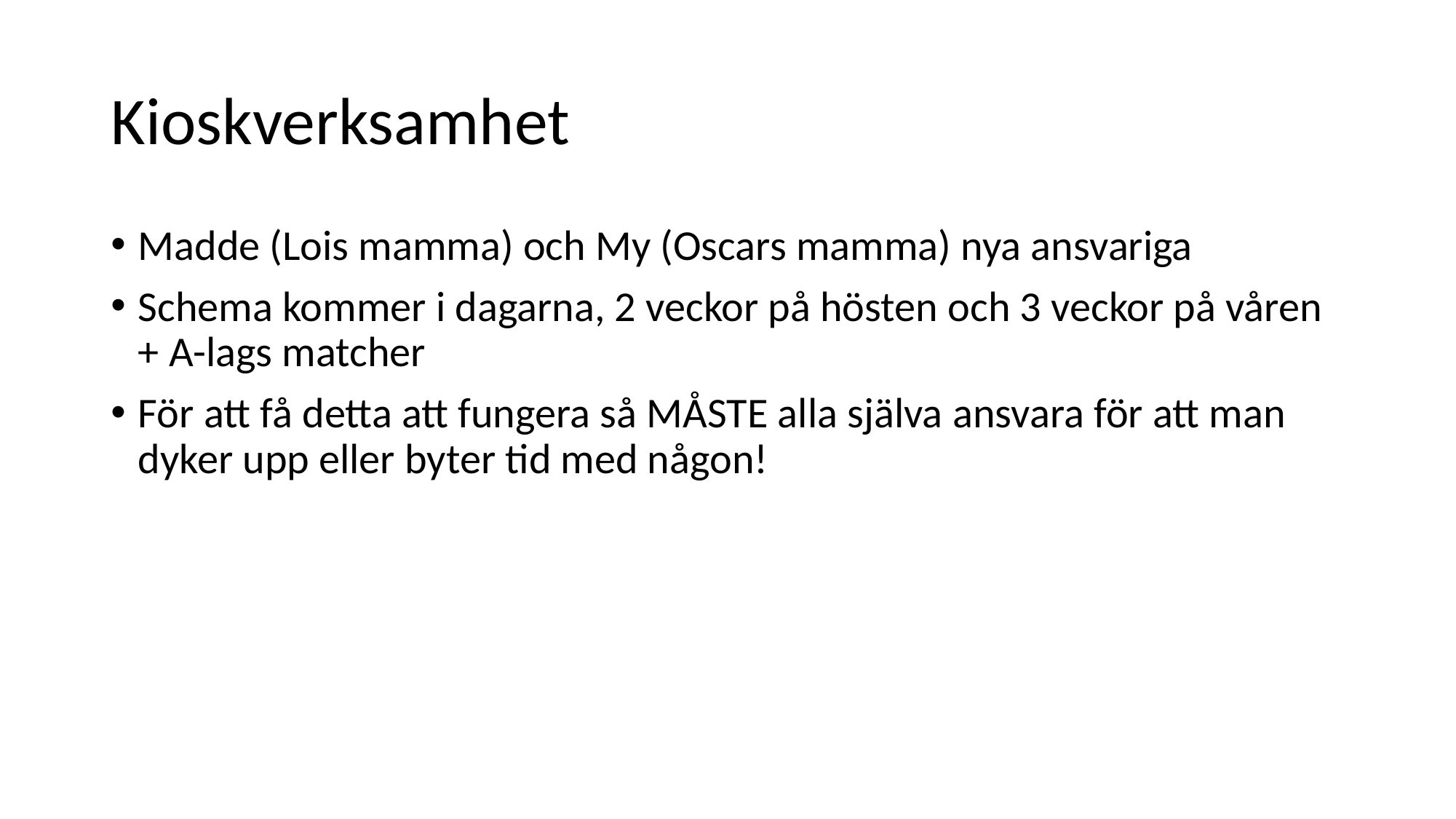

# Kioskverksamhet
Madde (Lois mamma) och My (Oscars mamma) nya ansvariga
Schema kommer i dagarna, 2 veckor på hösten och 3 veckor på våren + A-lags matcher
För att få detta att fungera så MÅSTE alla själva ansvara för att man dyker upp eller byter tid med någon!